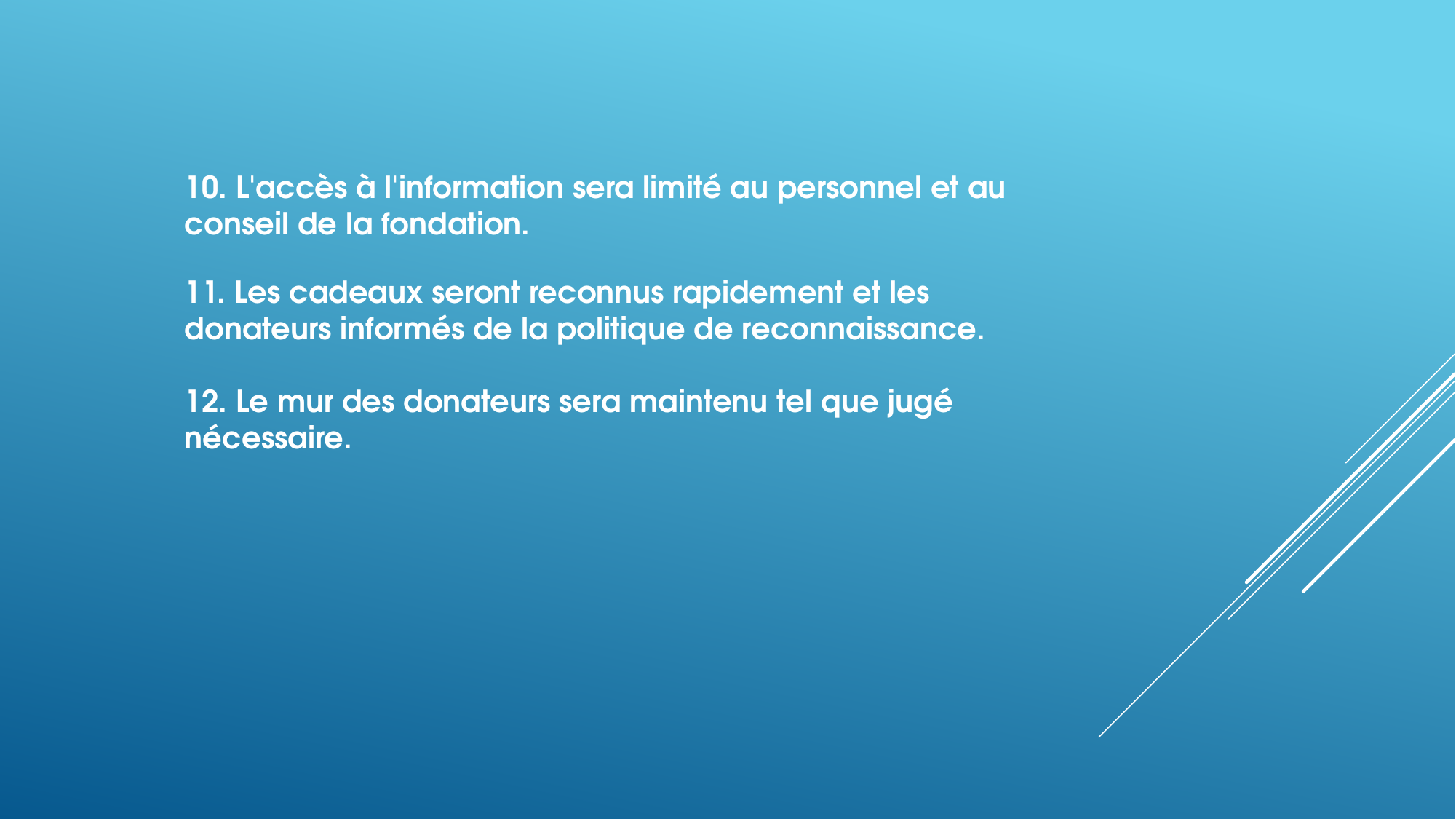

10. L'accès à l'information sera limité au personnel et au conseil de la fondation.
11. Les cadeaux seront reconnus rapidement et les donateurs informés de la politique de reconnaissance.

12. Le mur des donateurs sera maintenu tel que jugé nécessaire.